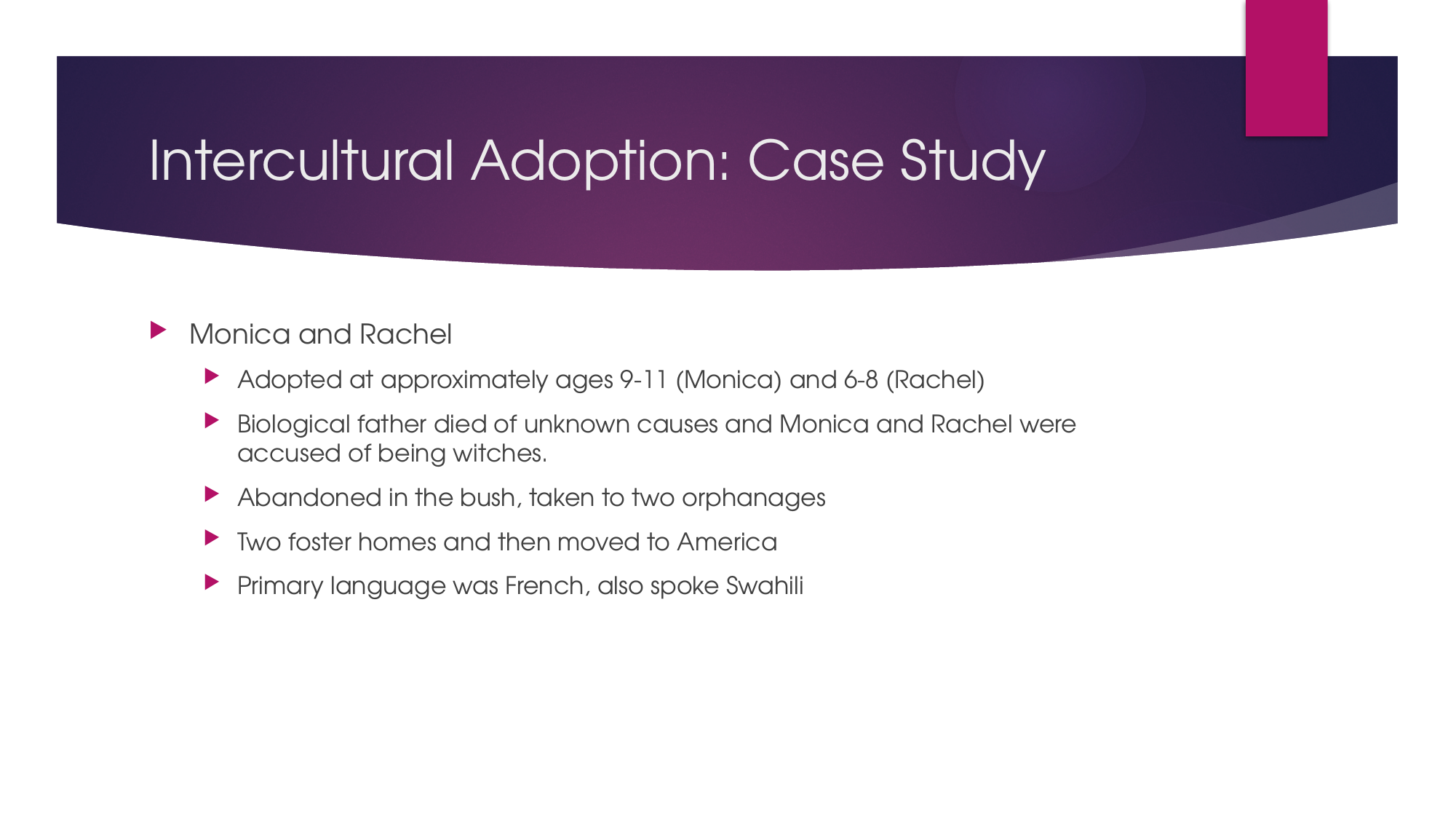

# Intercultural Adoption: Case Study
Monica and Rachel
Adopted at approximately ages 9-11 (Monica) and 6-8 (Rachel)
Biological father died of unknown causes and Monica and Rachel were accused of being witches.
Abandoned in the bush, taken to two orphanages
Two foster homes and then moved to America
Primary language was French, also spoke Swahili